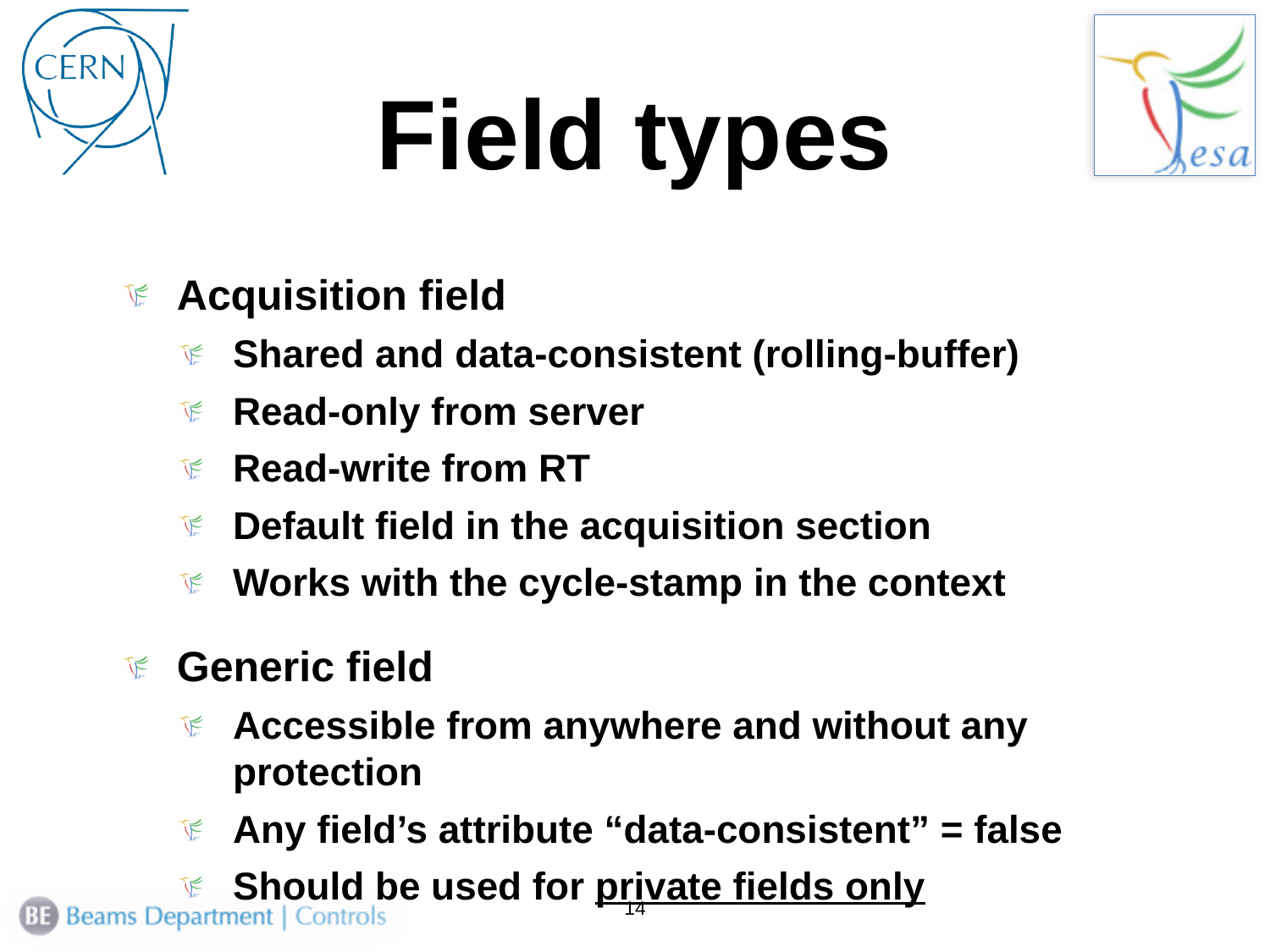

# Field types
Acquisition field
Shared and data-consistent (rolling-buffer)
Read-only from server
Read-write from RT
Default field in the acquisition section
Works with the cycle-stamp in the context
Generic field
Accessible from anywhere and without any protection
Any field’s attribute “data-consistent” = false
Should be used for private fields only
14